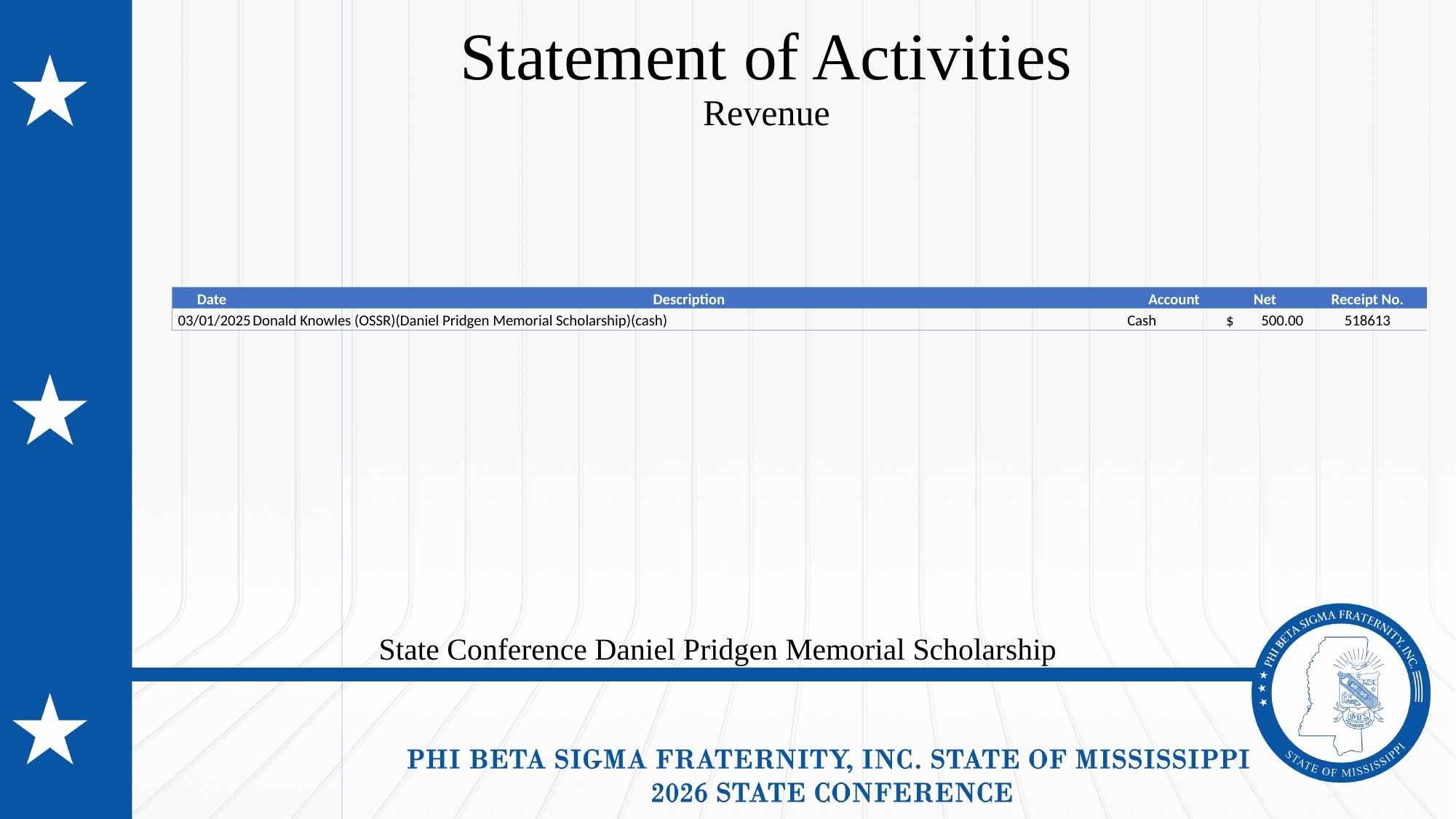

# Statement of Activities Revenue

| Date | Description | Account | Net | Receipt No. |
| --- | --- | --- | --- | --- |
| 03/01/2025 | Donald Knowles (OSSR)(Daniel Pridgen Memorial Scholarship)(cash) | Cash | $ 500.00 | 518613 |
State Conference Daniel Pridgen Memorial Scholarship